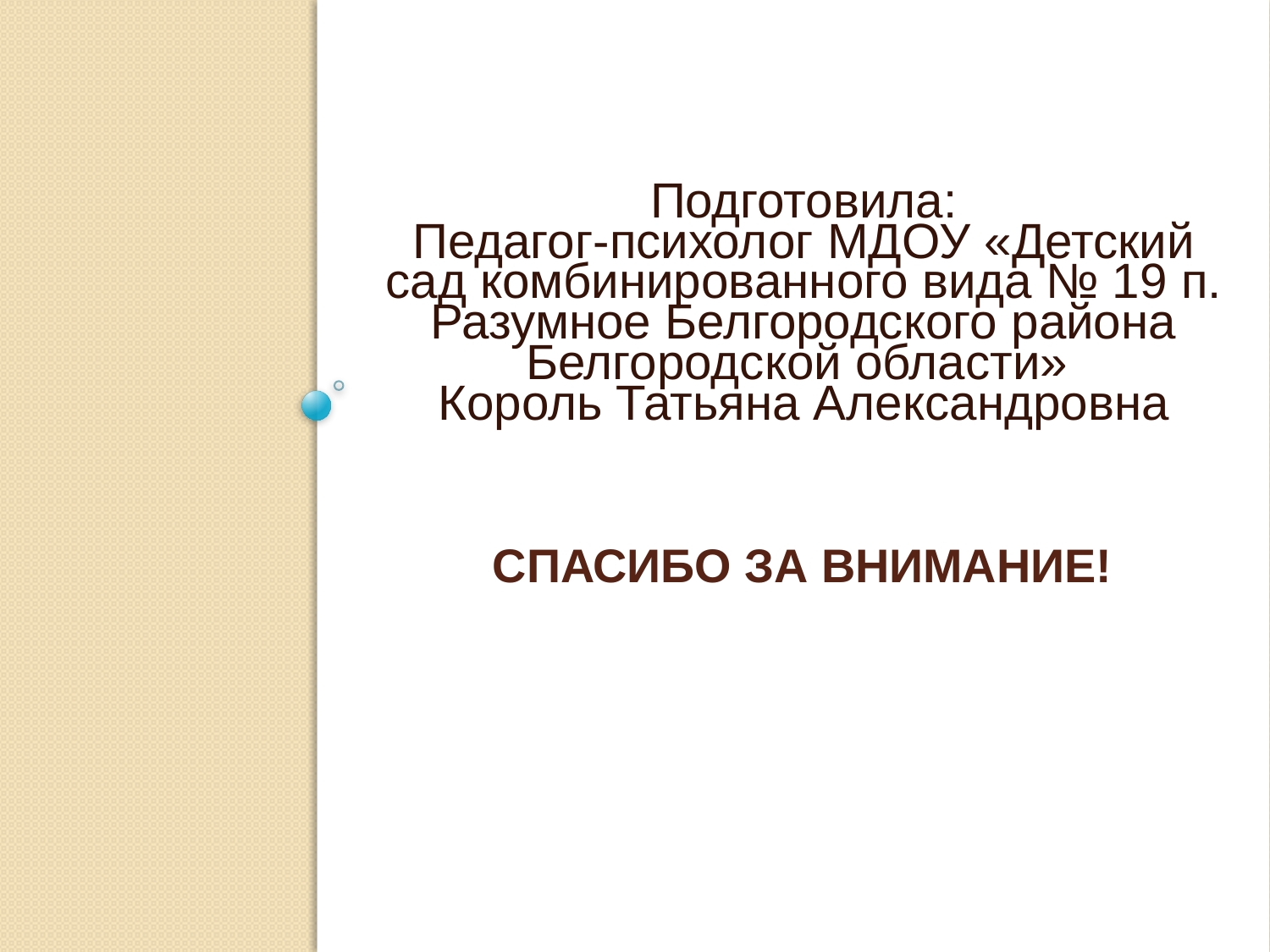

Подготовила:
Педагог-психолог МДОУ «Детский сад комбинированного вида № 19 п. Разумное Белгородского района Белгородской области»
Король Татьяна Александровна
# Спасибо за внимание!